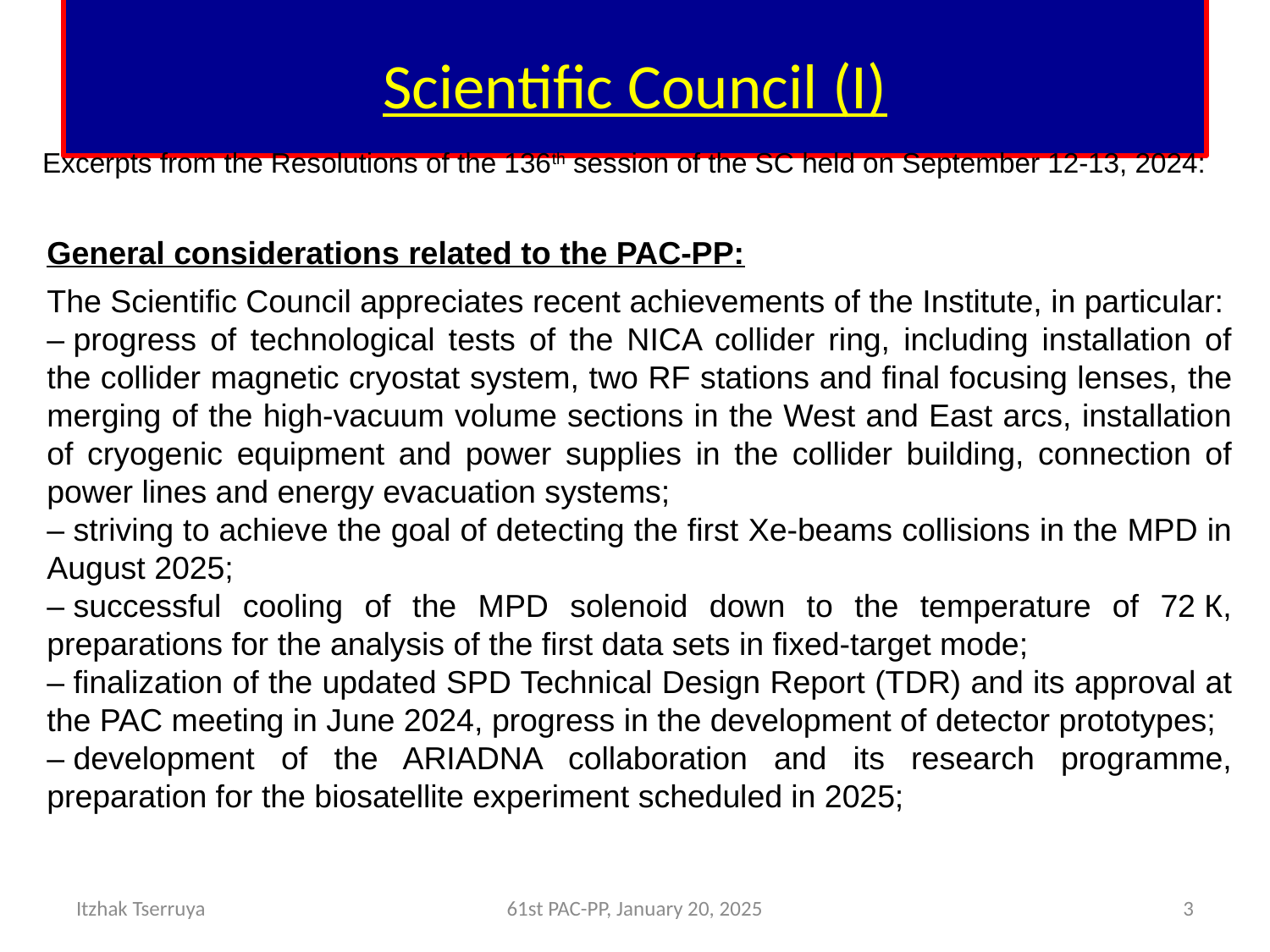

# Scientific Council (I)
Excerpts from the Resolutions of the 136th session of the SC held on September 12-13, 2024:
General considerations related to the PAC-PP:
The Scientific Council appreciates recent achievements of the Institute, in particular:
– progress of technological tests of the NICA collider ring, including installation of the collider magnetic cryostat system, two RF stations and final focusing lenses, the merging of the high-vacuum volume sections in the West and East arcs, installation of cryogenic equipment and power supplies in the collider building, connection of power lines and energy evacuation systems;
– striving to achieve the goal of detecting the first Xe-beams collisions in the MPD in August 2025;
– successful cooling of the MPD solenoid down to the temperature of 72 К, preparations for the analysis of the first data sets in fixed-target mode;
– finalization of the updated SPD Technical Design Report (TDR) and its approval at the PAC meeting in June 2024, progress in the development of detector prototypes;
– development of the ARIADNA collaboration and its research programme, preparation for the biosatellite experiment scheduled in 2025;

Itzhak Tserruya
61st PAC-PP, January 20, 2025
3